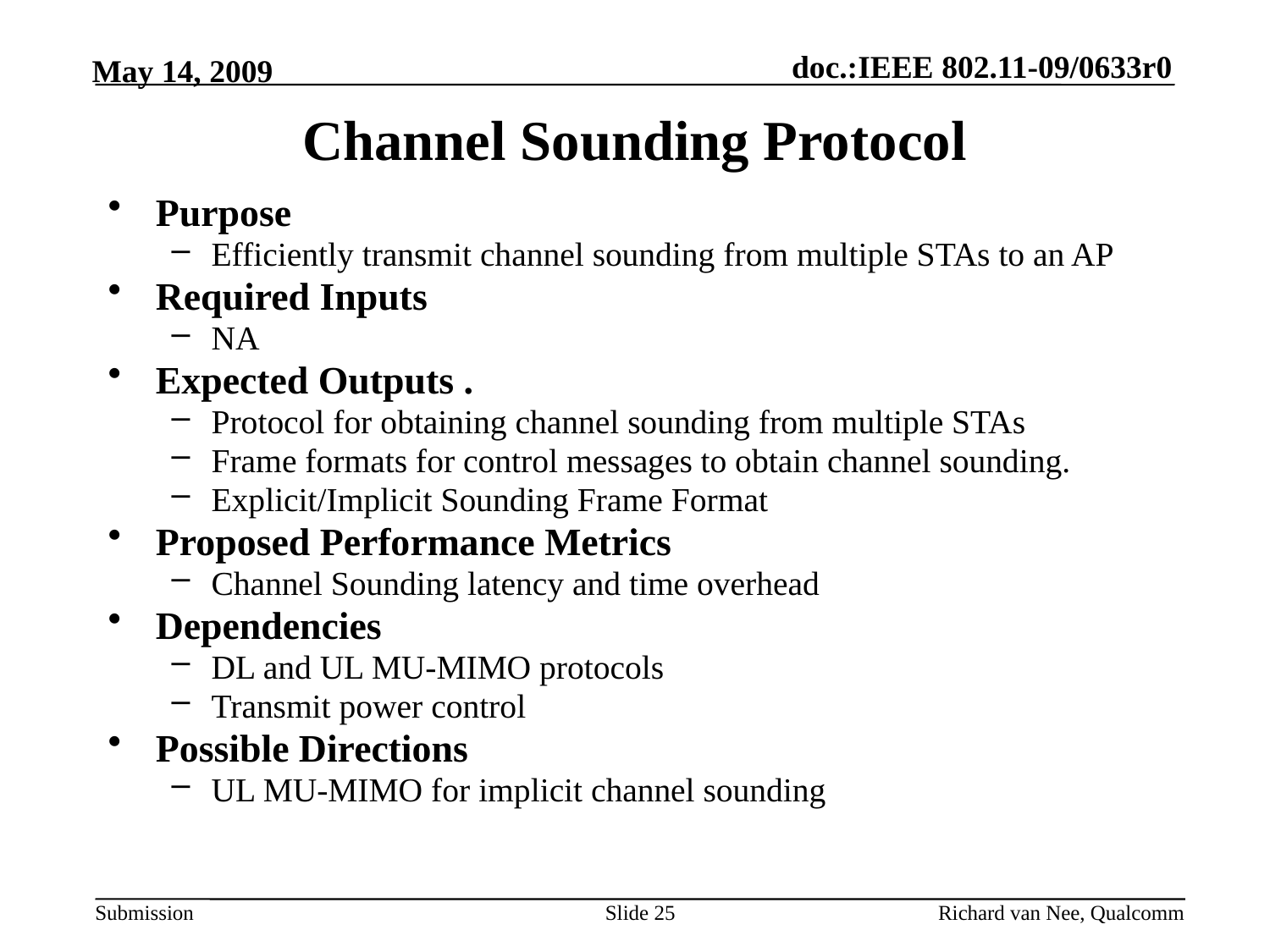

# Channel Sounding Protocol
Purpose
Efficiently transmit channel sounding from multiple STAs to an AP
Required Inputs
NA
Expected Outputs .
Protocol for obtaining channel sounding from multiple STAs
Frame formats for control messages to obtain channel sounding.
Explicit/Implicit Sounding Frame Format
Proposed Performance Metrics
Channel Sounding latency and time overhead
Dependencies
DL and UL MU-MIMO protocols
Transmit power control
Possible Directions
UL MU-MIMO for implicit channel sounding

Slide 25